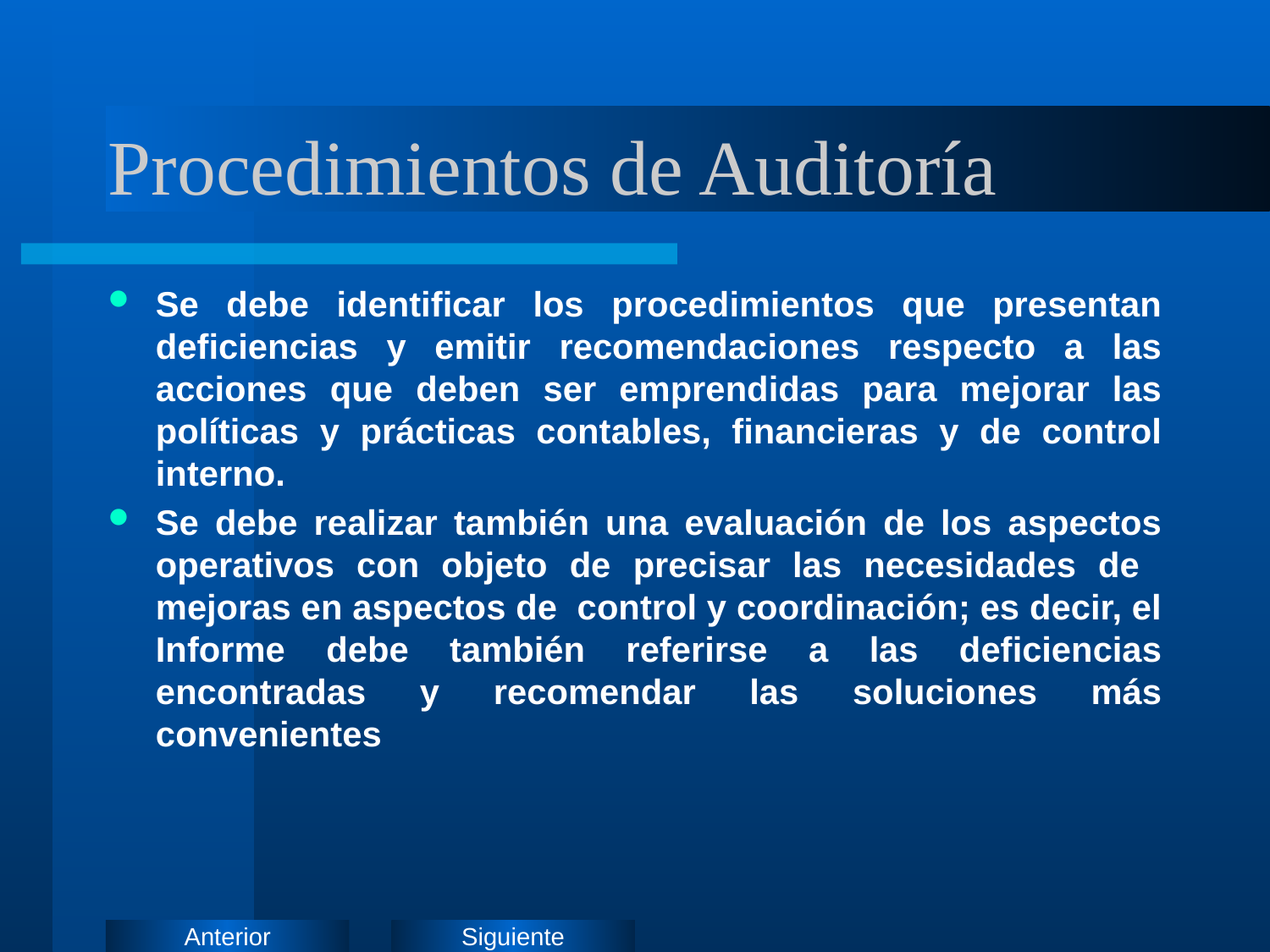

# Procedimientos de Auditoría
Se debe identificar los procedimientos que presentan deficiencias y emitir recomendaciones respecto a las acciones que deben ser emprendidas para mejorar las políticas y prácticas contables, financieras y de control interno.
Se debe realizar también una evaluación de los aspectos operativos con objeto de precisar las necesidades de  mejoras en aspectos de  control y coordinación; es decir, el Informe debe también referirse a las deficiencias encontradas y recomendar las soluciones más convenientes